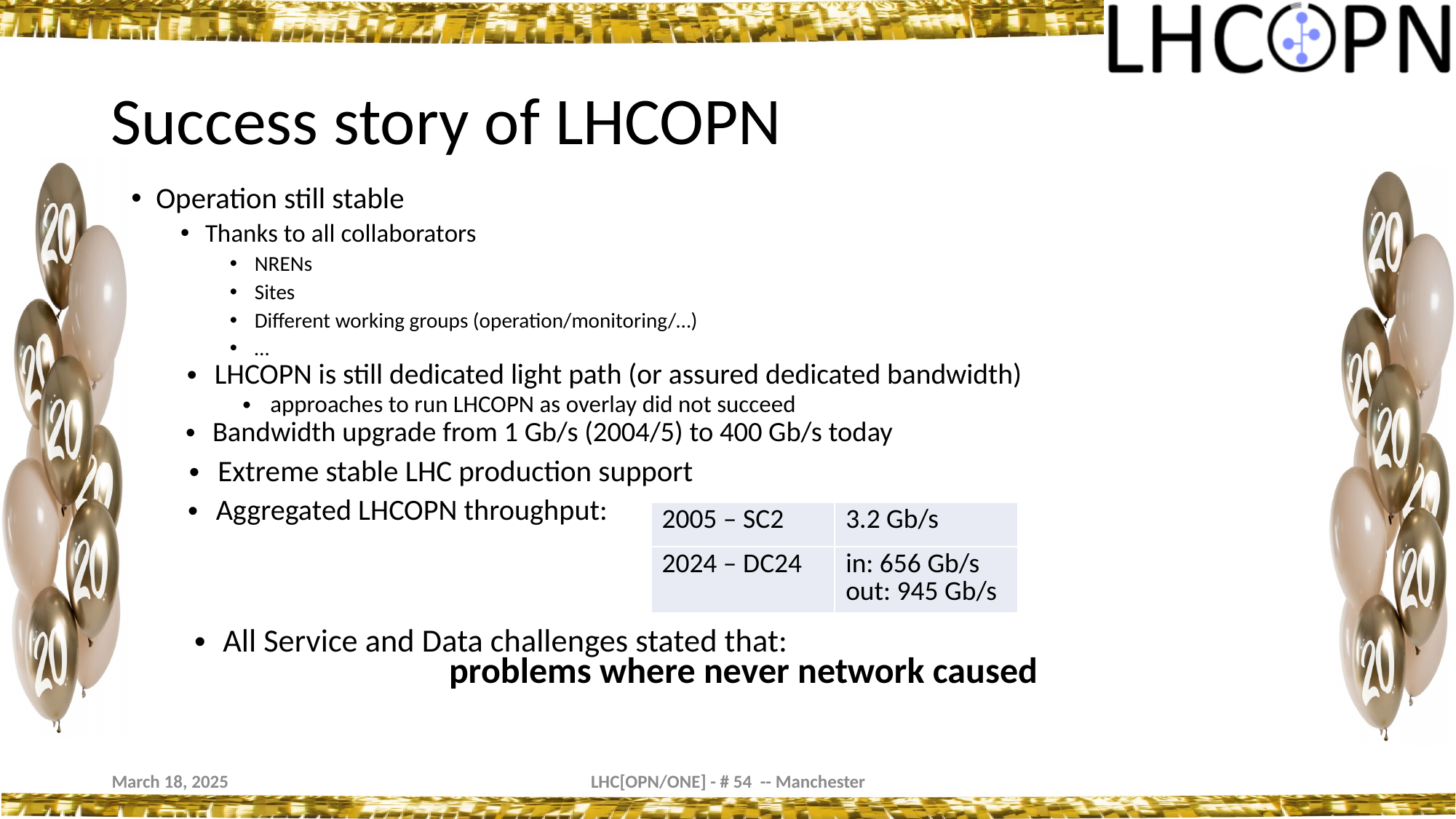

# Success story of LHCOPN
Operation still stable
Thanks to all collaborators
NRENs
Sites
Different working groups (operation/monitoring/…)
…

LHCOPN is still dedicated light path (or assured dedicated bandwidth)
approaches to run LHCOPN as overlay did not succeed

Bandwidth upgrade from 1 Gb/s (2004/5) to 400 Gb/s today

Extreme stable LHC production support
Aggregated LHCOPN throughput:

| 2005 – SC2 | 3.2 Gb/s |
| --- | --- |
| 2024 – DC24 | in: 656 Gb/s out: 945 Gb/s |
All Service and Data challenges stated that:

 problems where never network caused